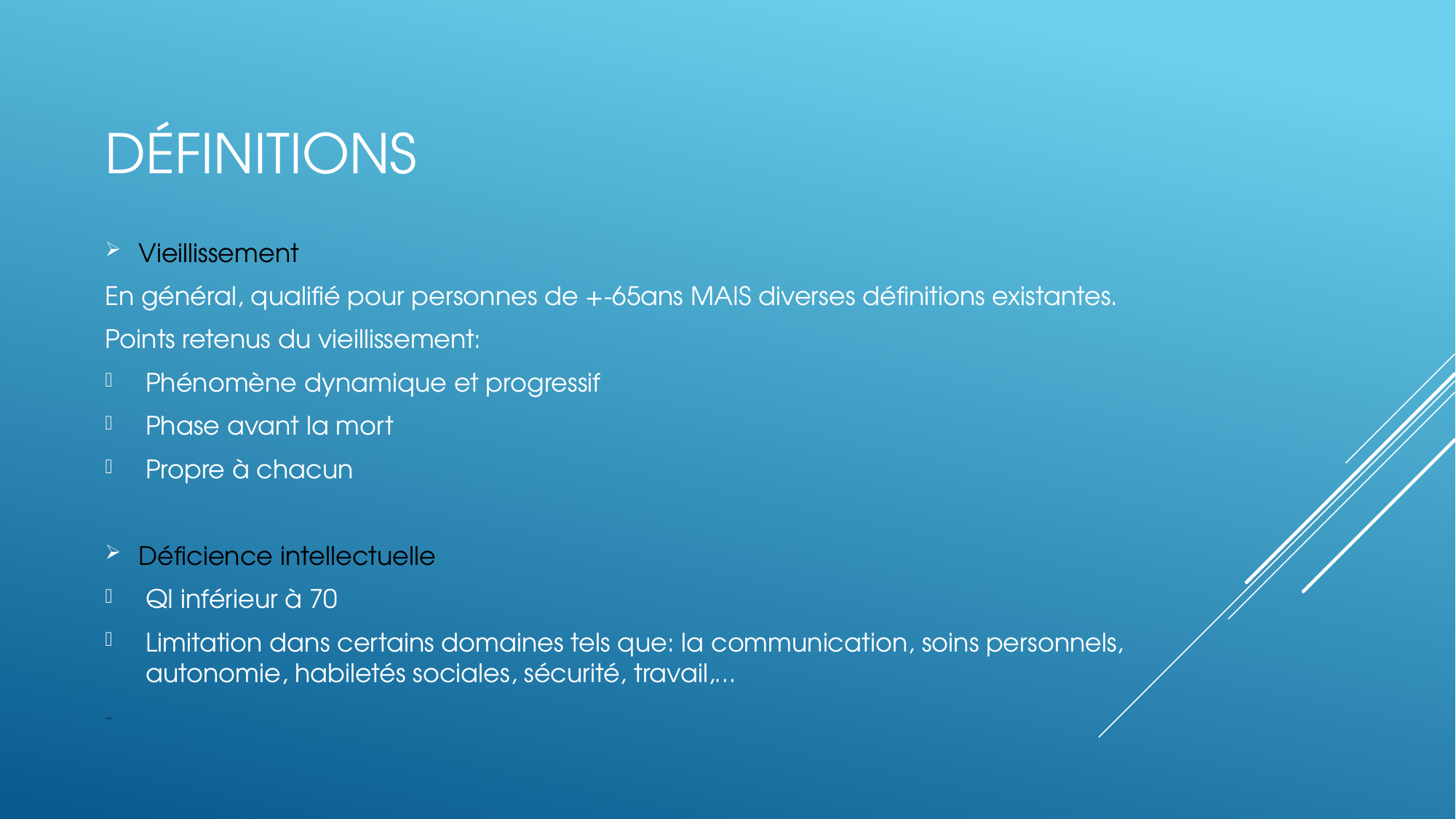

# Définitions
Vieillissement
En général, qualifié pour personnes de +-65ans MAIS diverses définitions existantes.
Points retenus du vieillissement:
Phénomène dynamique et progressif
Phase avant la mort
Propre à chacun

Déficience intellectuelle
QI inférieur à 70
Limitation dans certains domaines tels que: la communication, soins personnels, autonomie, habiletés sociales, sécurité, travail,…
-